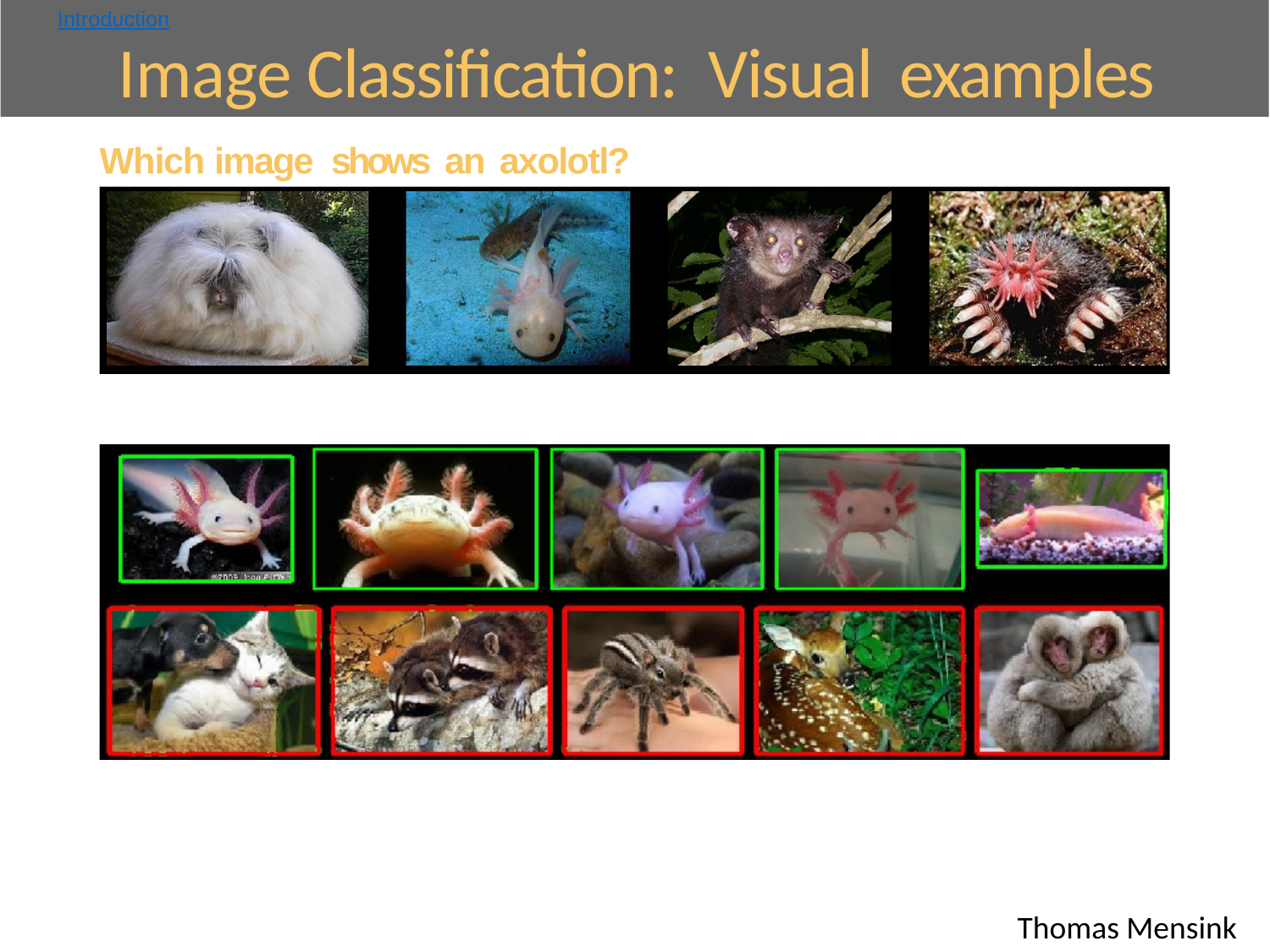

Introduction
# Image Classification:  Visual examples
Which image  shows  an axolotl?

Traindata:

Thomas Mensink